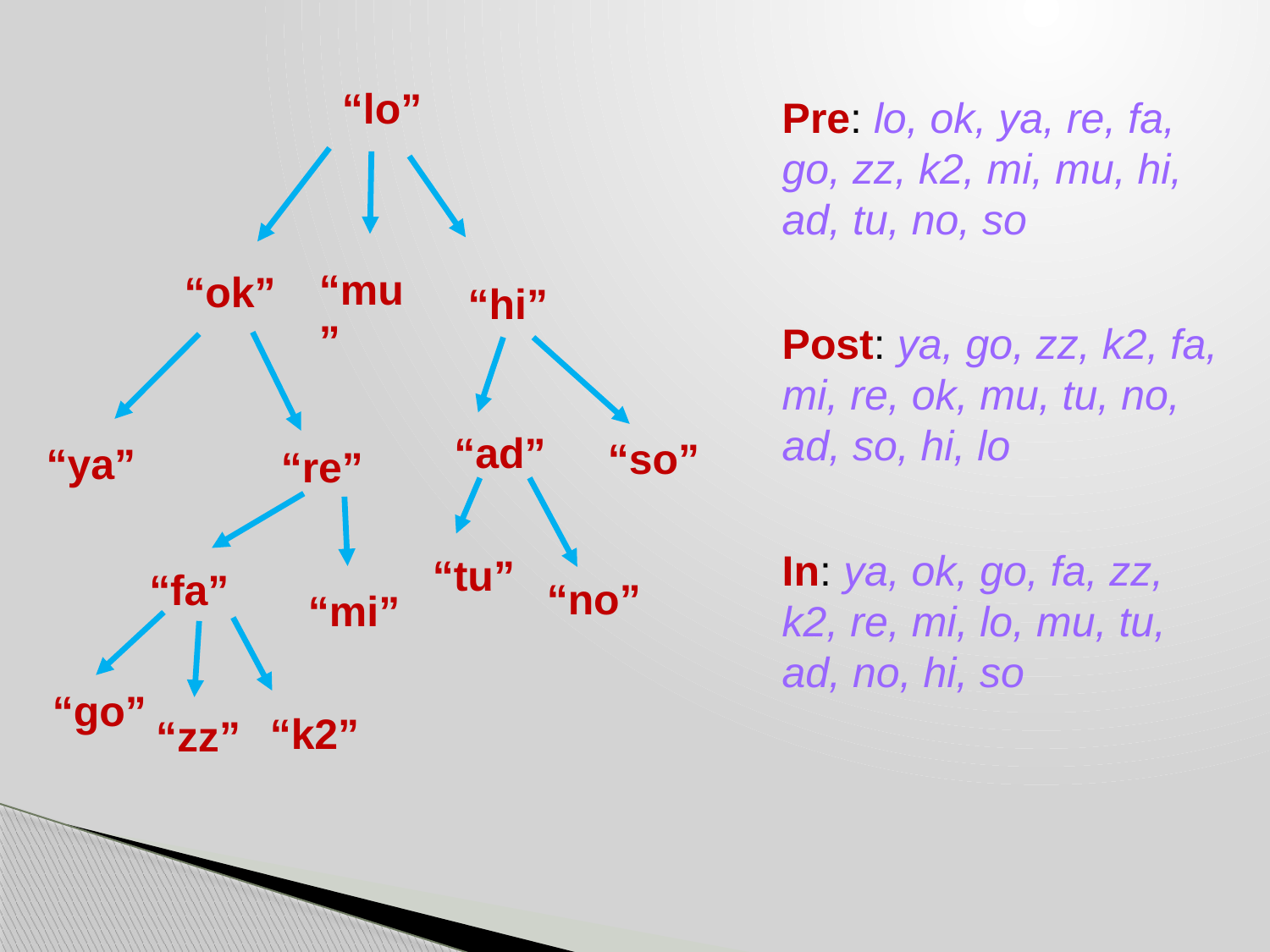

“lo”
Pre: lo, ok, ya, re, fa, go, zz, k2, mi, mu, hi, ad, tu, no, so
Post: ya, go, zz, k2, fa, mi, re, ok, mu, tu, no, ad, so, hi, lo
In: ya, ok, go, fa, zz, k2, re, mi, lo, mu, tu, ad, no, hi, so

“mu”
“ok”
“hi”
“ad”
“so”
“ya”
“re”
“tu”
“fa”
“no”
“mi”
“go”
“k2”
“zz”